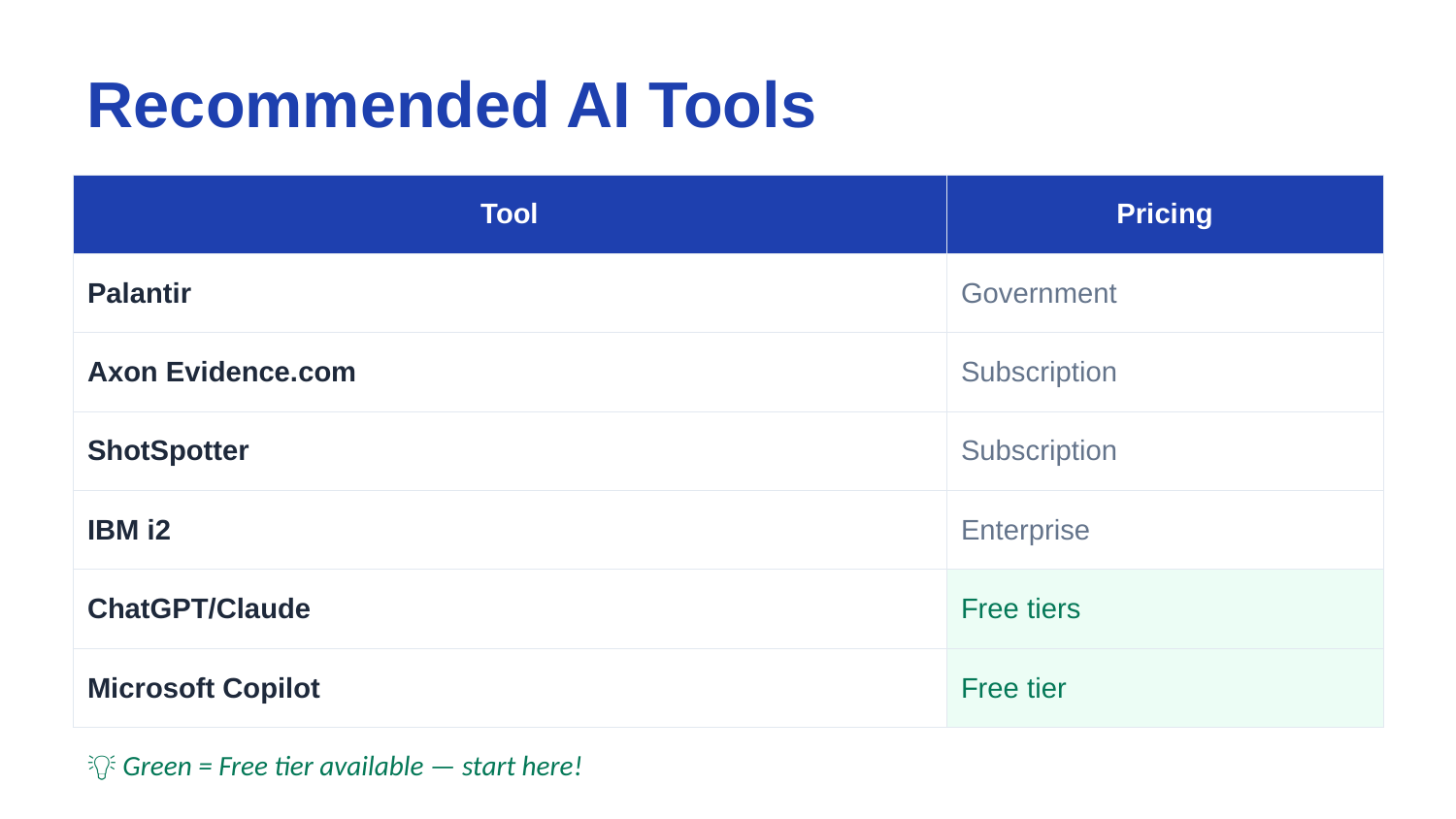

Recommended AI Tools
| Tool | Pricing |
| --- | --- |
| Palantir | Government |
| Axon Evidence.com | Subscription |
| ShotSpotter | Subscription |
| IBM i2 | Enterprise |
| ChatGPT/Claude | Free tiers |
| Microsoft Copilot | Free tier |
💡 Green = Free tier available — start here!